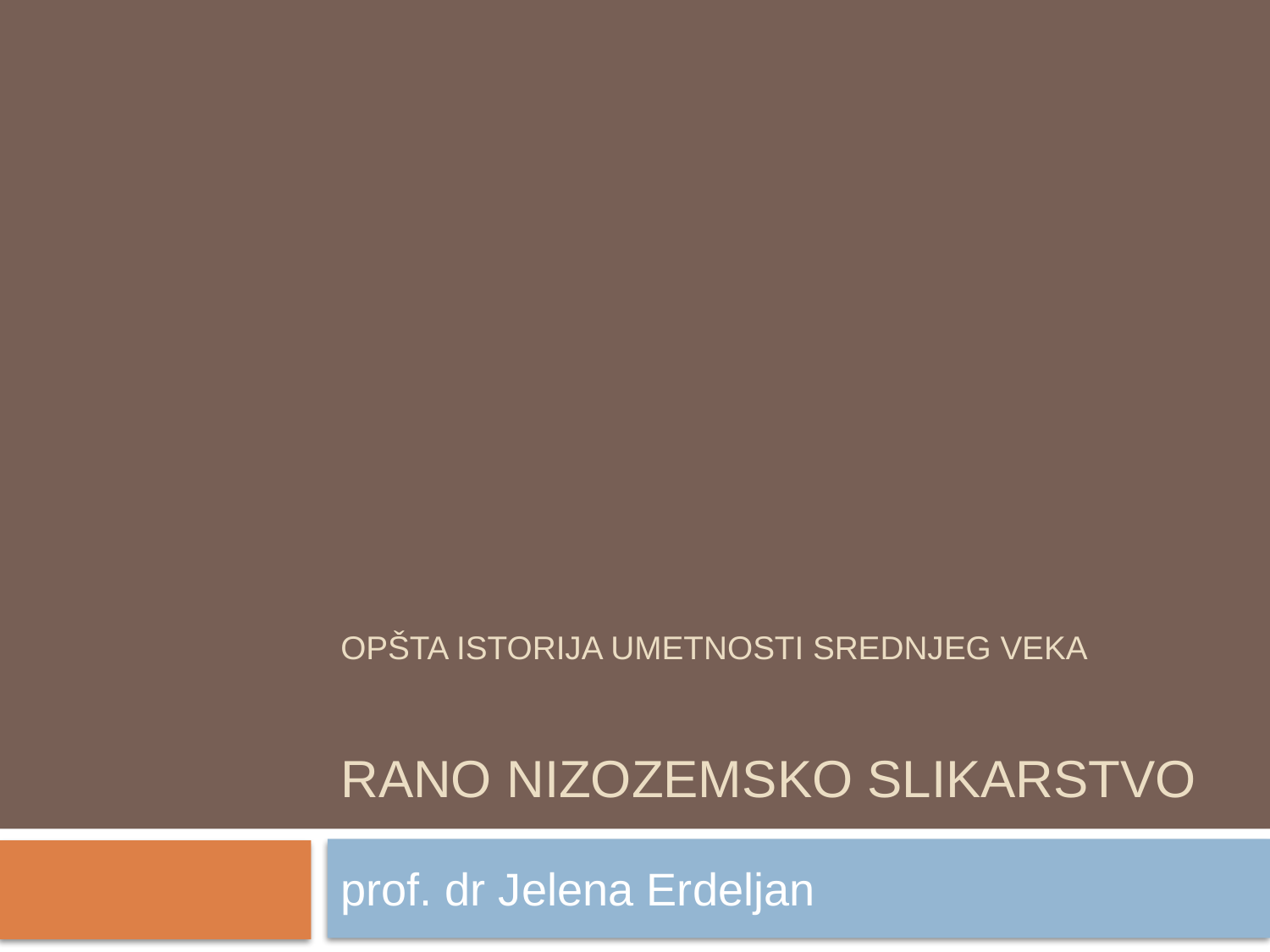

# Opšta istorija umetnosti srednjeg veka rano nizozemsko slikarstvo
prof. dr Jelena Erdeljan